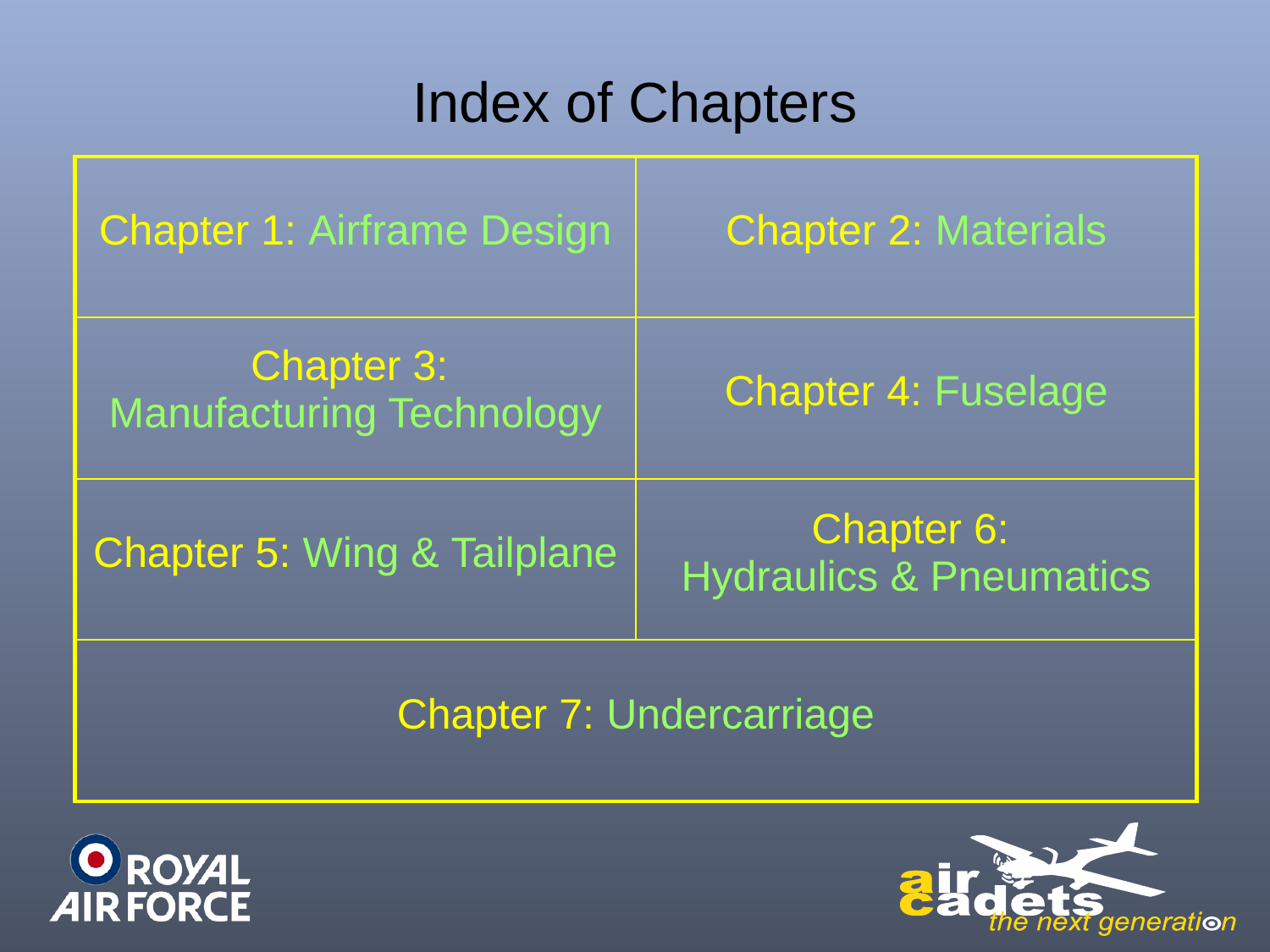

# Index of Chapters
| Chapter 1: Airframe Design | Chapter 2: Materials |
| --- | --- |
| Chapter 3: Manufacturing Technology | Chapter 4: Fuselage |
| Chapter 5: Wing & Tailplane | Chapter 6: Hydraulics & Pneumatics |
| Chapter 7: Undercarriage |  |